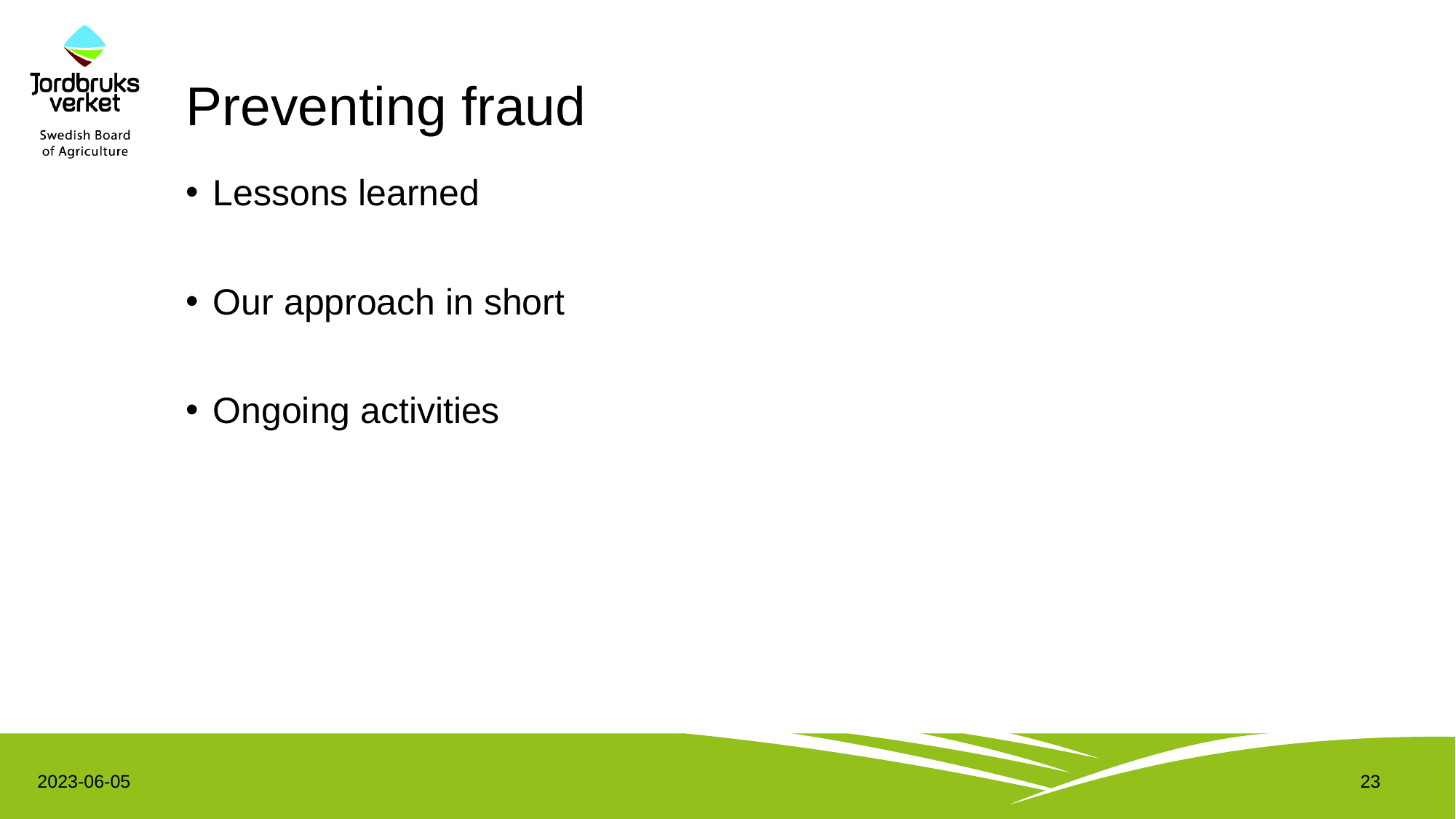

# Preventing fraud
Lessons learned

Our approach in short

Ongoing activities
2023-06-05
23